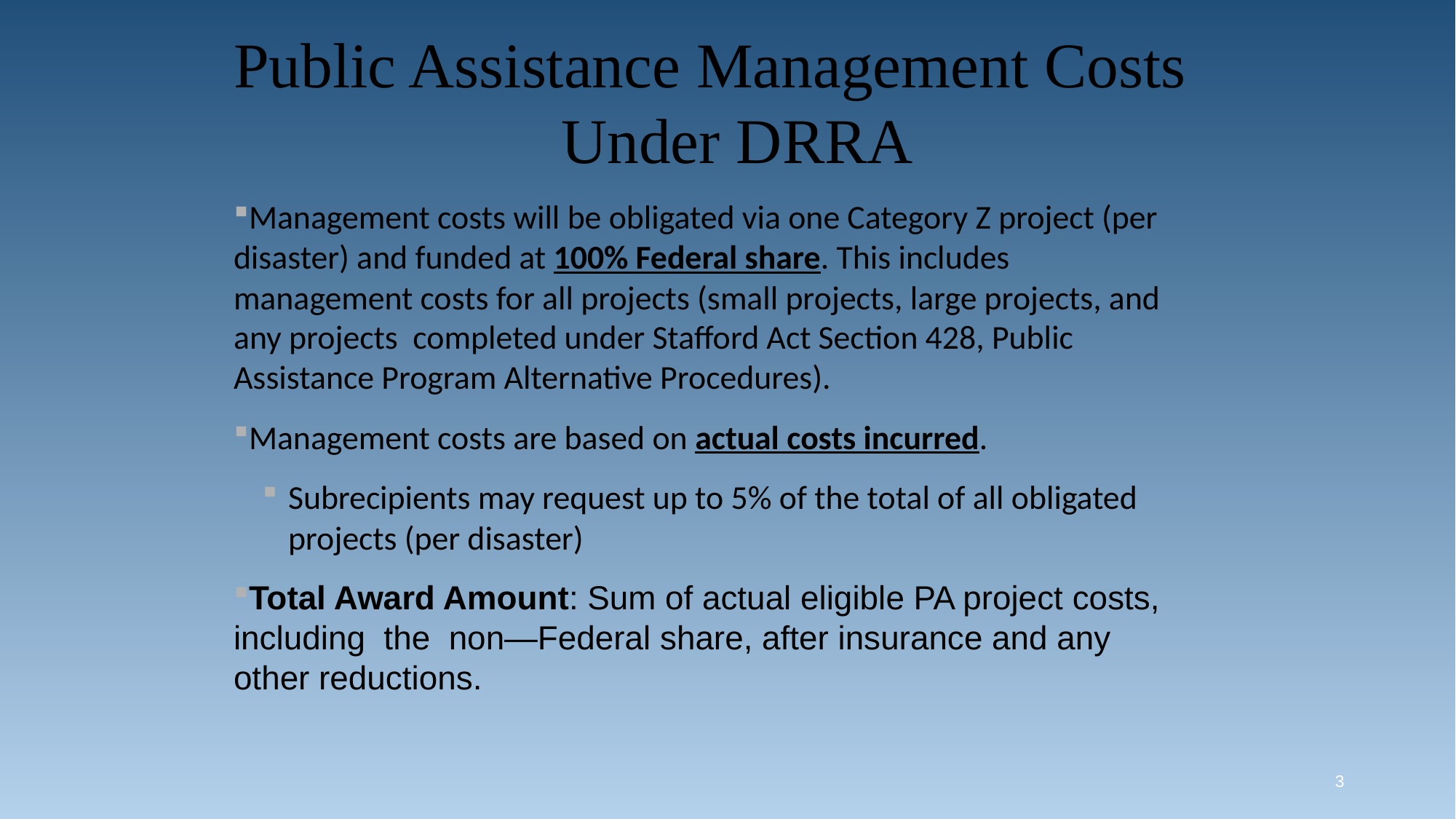

Public Assistance Management Costs
			Under DRRA
Management costs will be obligated via one Category Z project (per disaster) and funded at 100% Federal share. This includes management costs for all projects (small projects, large projects, and any projects  completed under Stafford Act Section 428, Public Assistance Program Alternative Procedures).
Management costs are based on actual costs incurred.
Subrecipients may request up to 5% of the total of all obligated projects (per disaster)
Total Award Amount: Sum of actual eligible PA project costs, including  the  non—Federal share, after insurance and any other reductions.
3